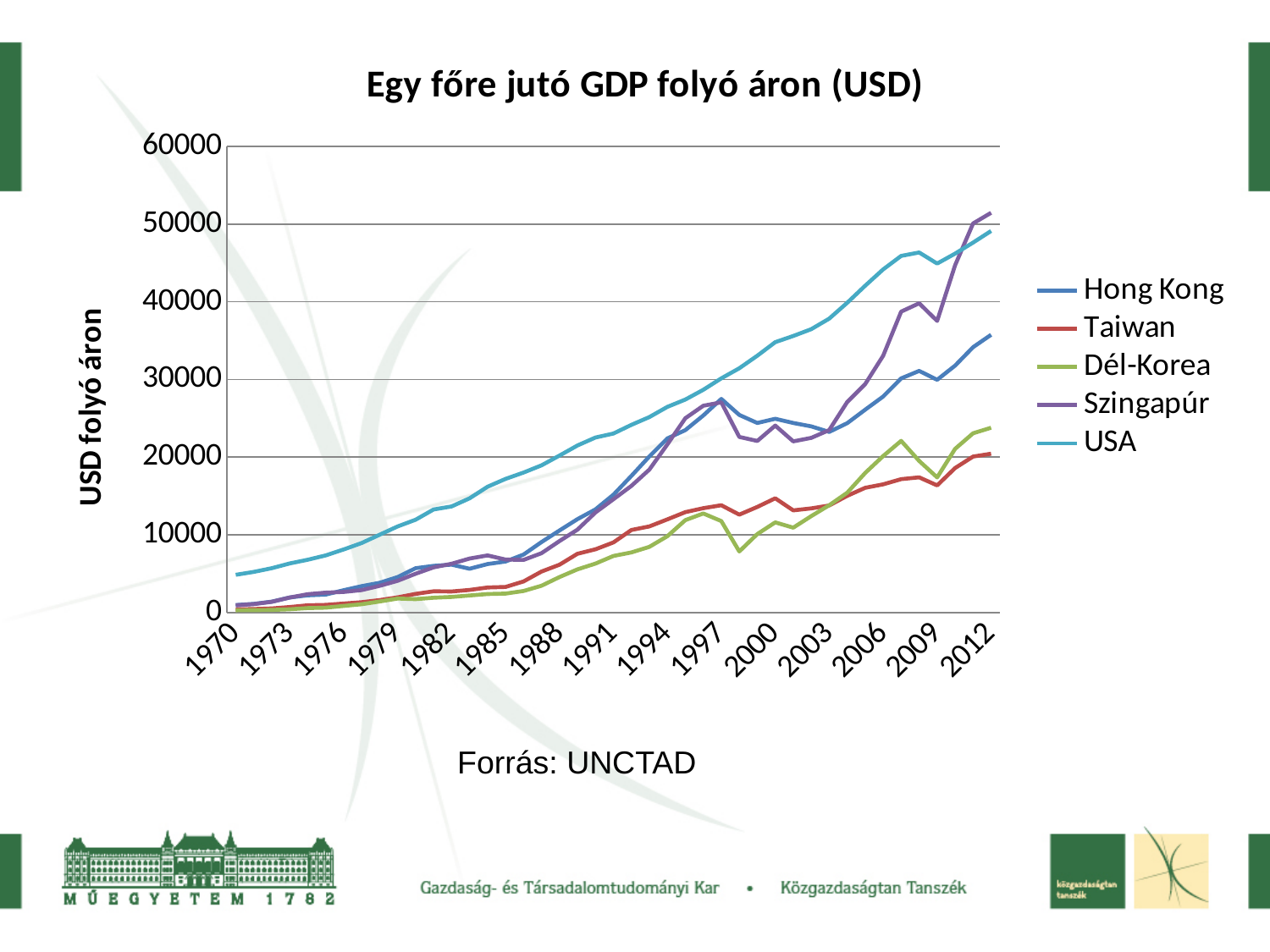

### Chart: Egy főre jutó GDP folyó áron (USD)

| Category | Hong Kong | Taiwan | Dél-Korea | Szingapúr | USA |
|---|---|---|---|---|---|
| 1970 | 962.9649357118 | 400.072134330199 | 284.1932688836 | 925.4602346858976 | 4855.023222739816 |
| 1971 | 1112.3542966921998 | 449.253319023499 | 308.26339471259826 | 1074.5049749794998 | 5226.6889676246 |
| 1972 | 1401.5924128784918 | 527.1888962221038 | 329.4358354461974 | 1370.5274902987996 | 5700.6375481812 |
| 1973 | 1934.118519690201 | 704.6669451163999 | 412.805260192001 | 1928.6642764331998 | 6314.0832263286 |
| 1974 | 2209.01746707 | 931.9494203347995 | 568.817232323298 | 2360.1887866910997 | 6788.76586559792 |
| 1975 | 2306.1200369907 | 982.9342607226995 | 623.4866676211999 | 2557.776366618 | 7348.609015464002 |
| 1976 | 2869.873842579215 | 1155.6632717378998 | 843.4796085588026 | 2647.1277806465 | 8111.8423557568 |
| 1977 | 3389.8925060655097 | 1328.1303168362952 | 1066.5822956350999 | 2888.0147623122 | 8942.8674410622 |
| 1978 | 3822.6949117945 | 1600.5142990968998 | 1417.2689134484 | 3432.9593195108087 | 10010.804802135137 |
| 1979 | 4562.6368875247 | 1949.5344182956944 | 1794.6093648460999 | 4084.396996284415 | 11079.5818326055 |
| 1980 | 5702.5703658921975 | 2393.4176003887 | 1718.7906881821011 | 4988.817958575 | 11940.042511598716 |
| 1981 | 6006.605508163622 | 2730.2154551345 | 1902.5010385423998 | 5814.59576986382 | 13257.874202165714 |
| 1982 | 6156.9890073615 | 2703.1437332526 | 2004.5474486063952 | 6273.51024067952 | 13654.941393270487 |
| 1983 | 5629.0469321007 | 2901.141286087 | 2187.1359453065 | 6942.768525657925 | 14696.3543614345 |
| 1984 | 6234.014128801005 | 3221.0336504228 | 2378.327156732215 | 7346.820272603322 | 16184.7595946952 |
| 1985 | 6562.2703357506 | 3291.42103463931 | 2431.564075326092 | 6816.463495062701 | 17198.2963422309 |
| 1986 | 7456.019766491925 | 3999.1530120409107 | 2769.5636545586003 | 6770.2244678824 | 18010.886541480733 |
| 1987 | 9069.271050044 | 5269.5149773762 | 3447.0583574687 | 7634.3564820353 | 18941.294784788974 |
| 1988 | 10559.1565544969 | 6150.630823975705 | 4564.358615047901 | 9192.389756479999 | 20198.0792315735 |
| 1989 | 12015.588681581587 | 7558.889005513202 | 5551.62761178102 | 10667.6968962587 | 21497.44087226592 |
| 1990 | 13270.8664073855 | 8135.2504487648 | 6291.354592526302 | 12873.821493081185 | 22520.3750000511 |
| 1991 | 15166.538887595912 | 9018.2483860952 | 7275.923790799084 | 14578.25762904896 | 23038.307926054997 |
| 1992 | 17586.39140302372 | 10622.866145651264 | 7733.2776934297 | 16300.951632804889 | 24156.302112173205 |
| 1993 | 20081.9416519524 | 11079.779046759837 | 8448.312521315 | 18395.310602155296 | 25152.8380020659 |
| 1994 | 22409.778251479496 | 11983.7941844535 | 9818.1325504686 | 21632.0157228692 | 26466.9968273267 |
| 1995 | 23473.722503871697 | 12919.7593622077 | 11892.3827907209 | 25005.847782255074 | 27411.159447457874 |
| 1996 | 25360.3233141007 | 13428.8320470478 | 12747.6259814044 | 26612.3176252444 | 28664.449385851425 |
| 1997 | 27488.187825636825 | 13808.860559918185 | 11767.977193572364 | 27051.063150626225 | 30136.08445012288 |
| 1998 | 25428.446411936 | 12599.37594965424 | 7858.180921438016 | 22602.280246287097 | 31437.9904499099 |
| 1999 | 24397.414775838297 | 13585.0218502802 | 10094.3828262721 | 22077.1820010029 | 33059.0202976063 |
| 2000 | 24931.90471758 | 14702.221022671914 | 11598.451069851904 | 24062.543895605082 | 34802.1672599335 |
| 2001 | 24395.4171429926 | 13145.44787419 | 10919.238688755318 | 22030.169827366313 | 35601.26380305758 |
| 2002 | 23955.910218766698 | 13404.0684205192 | 12406.6997102424 | 22479.0283526841 | 36475.46176552235 |
| 2003 | 23243.4250654811 | 13773.36541492298 | 13807.2362094132 | 23483.953004550825 | 37833.26362151758 |
| 2004 | 24367.27478268368 | 15013.769256203504 | 15416.7201547074 | 27089.67255936403 | 39872.530162232586 |
| 2005 | 26105.052955300896 | 16051.4099403213 | 17959.0021278527 | 29402.0208565509 | 42068.397450986595 |
| 2006 | 27796.2686984821 | 16495.0370733522 | 20135.786177466 | 33049.30575532071 | 44168.854572309 |
| 2007 | 30131.5129820188 | 17164.51787285513 | 22089.5406395633 | 38731.43550649021 | 45905.523965416476 |
| 2008 | 31093.4899302339 | 17397.090444855097 | 19512.4225558213 | 39806.2120710092 | 46347.185133725674 |
| 2009 | 29952.8275081031 | 16357.348483149102 | 17389.3290972254 | 37535.58021472021 | 44922.063288936995 |
| 2010 | 31783.5877663688 | 18589.5673011792 | 21062.985722920705 | 44703.6929745491 | 46200.560075969195 |
| 2011 | 34161.1042882503 | 20072.03874899753 | 23067.088617868 | 50087.3472825801 | 47620.393832030284 |
| 2012 | 35752.063462288585 | 20437.9675509425 | 23785.1248386933 | 51454.950225326946 | 49112.01621260261 |
Forrás: UNCTAD